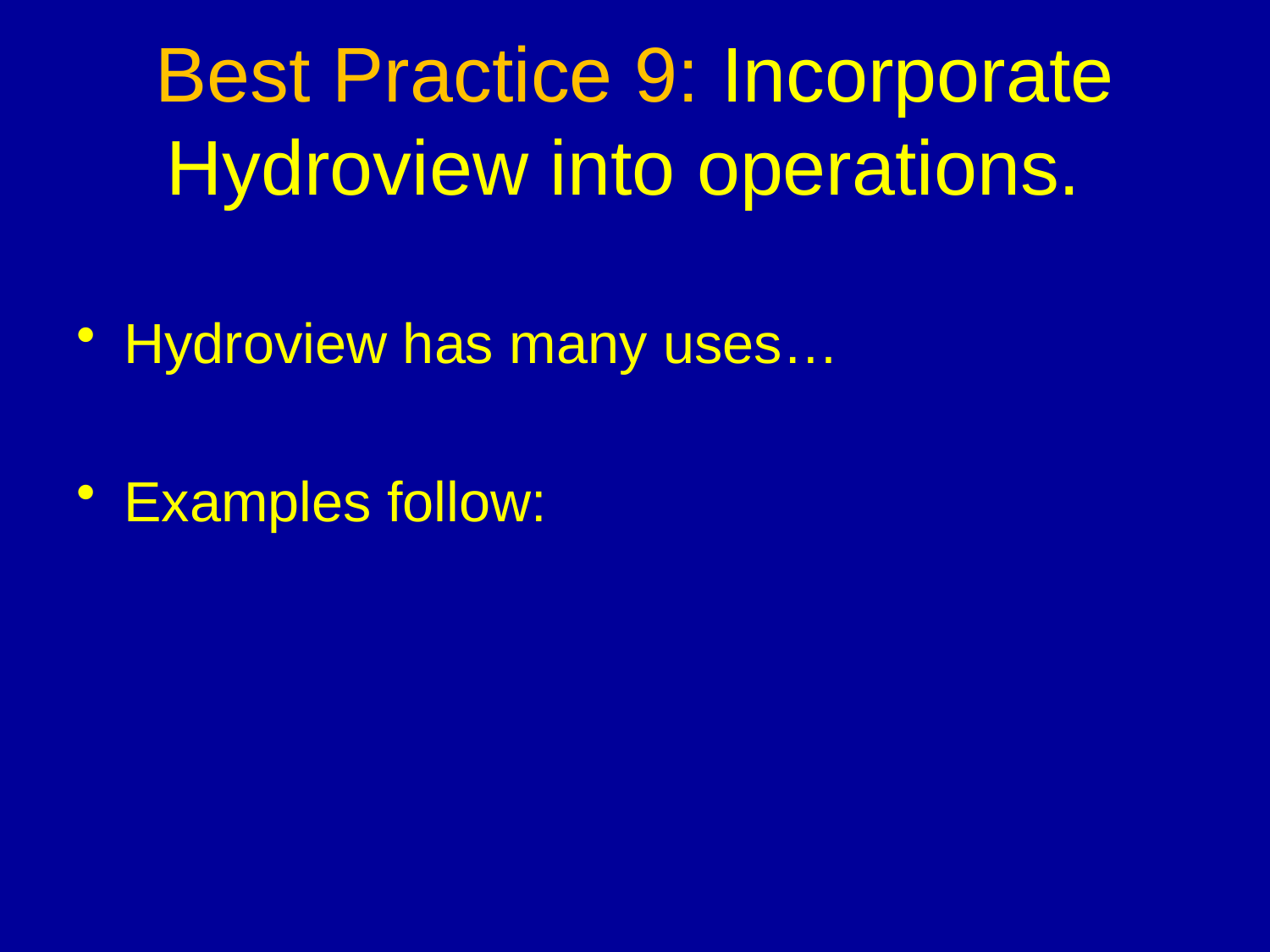

# Best Practice 9: Incorporate Hydroview into operations.

Hydroview has many uses…

Examples follow: